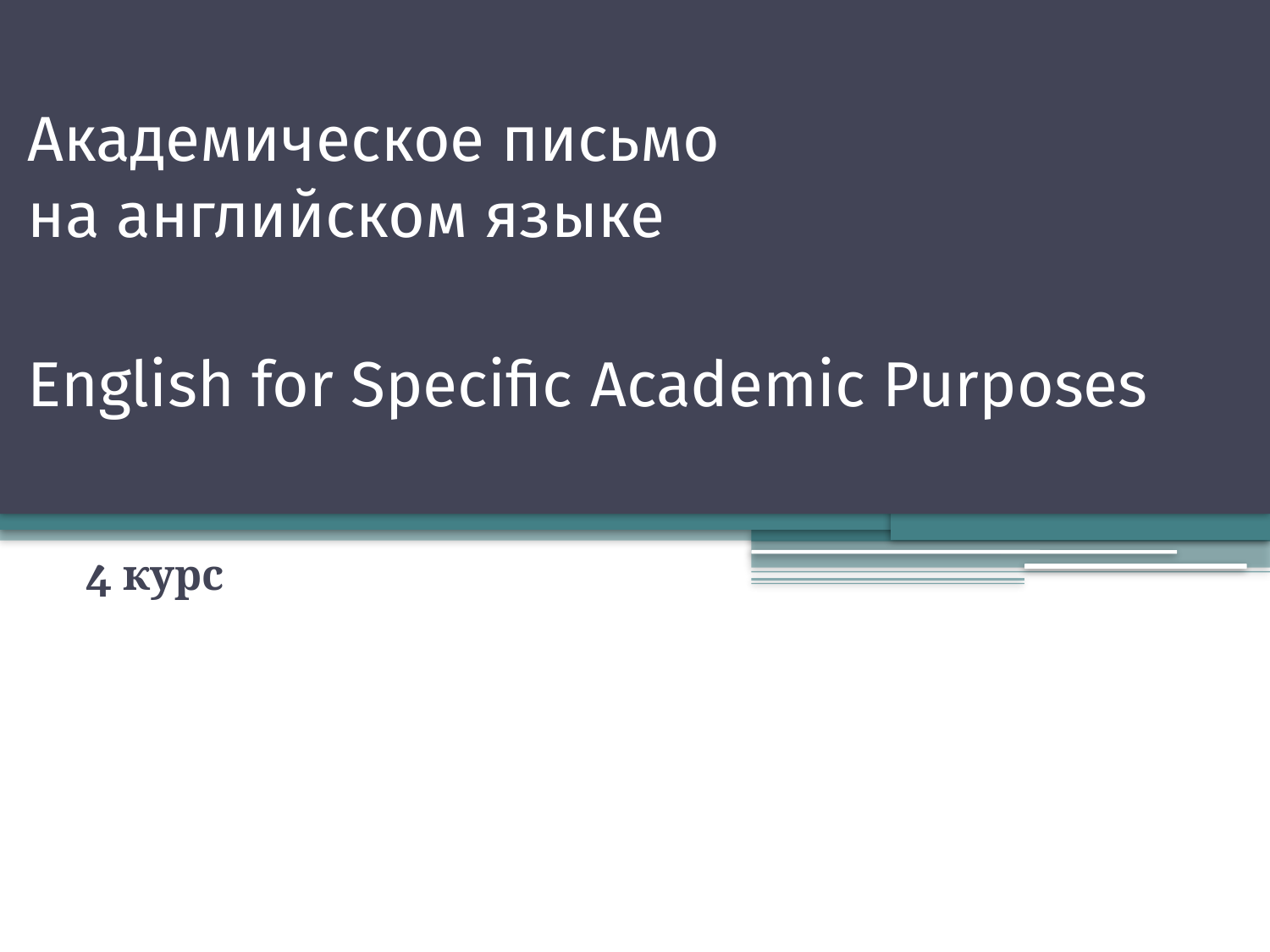

# Академическое письмо на английском языке English for Specific Academic Purposes
4 курс